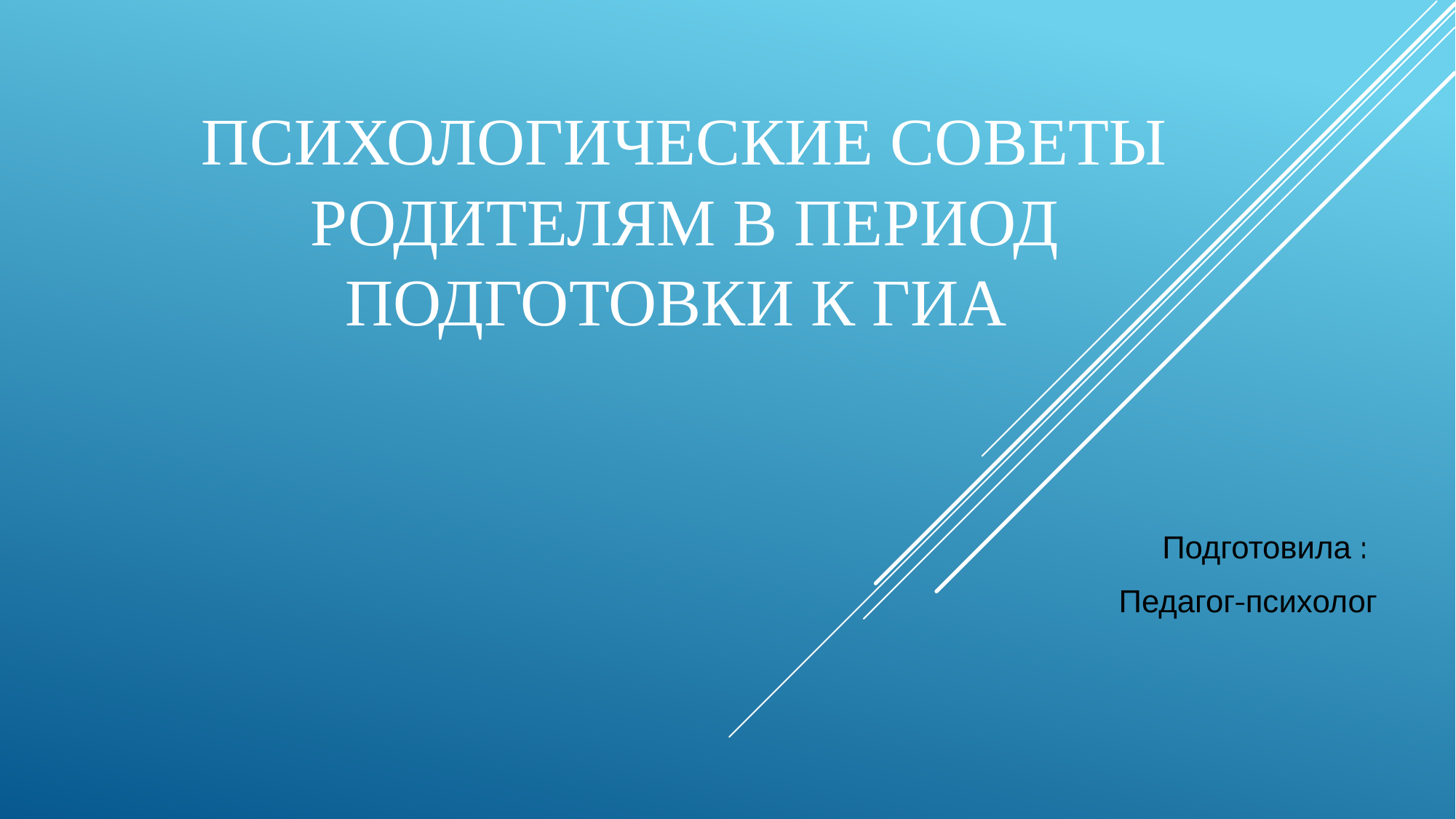

# Психологические советы родителям в период подготовки к ГИА
Подготовила :
Педагог-психолог